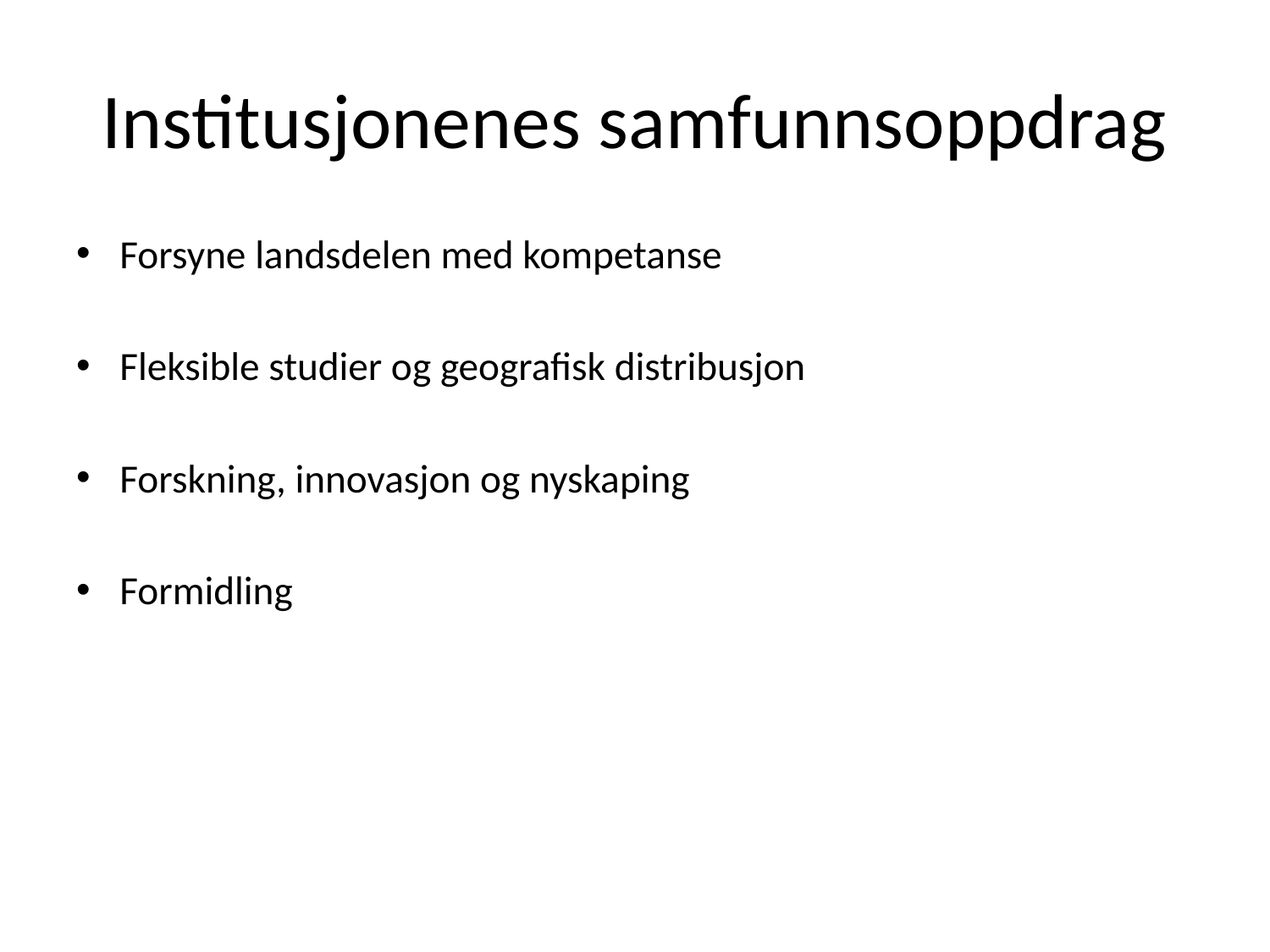

# Institusjonenes samfunnsoppdrag
Forsyne landsdelen med kompetanse

Fleksible studier og geografisk distribusjon

Forskning, innovasjon og nyskaping

Formidling